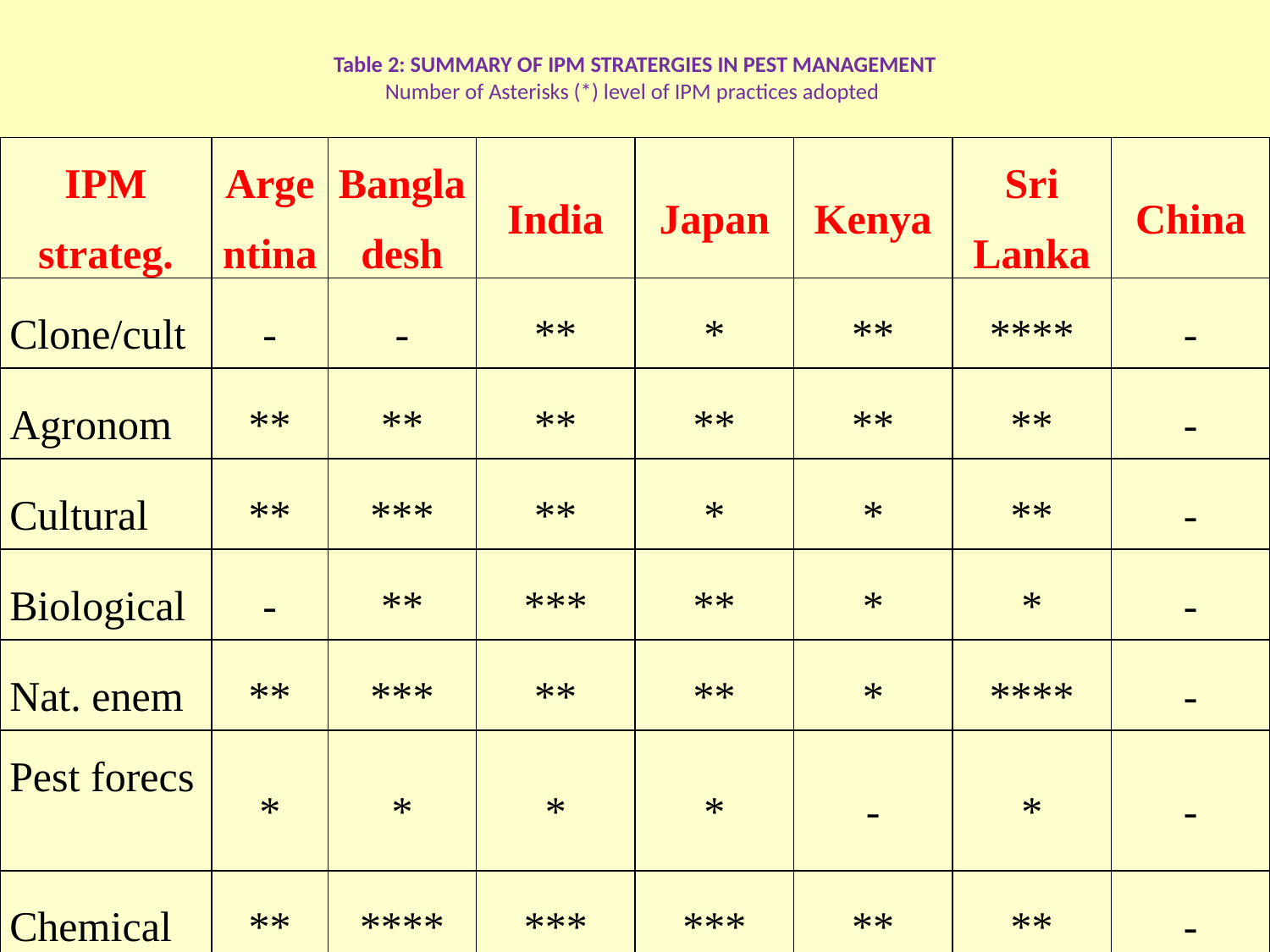

# Table 2: SUMMARY OF IPM STRATERGIES IN PEST MANAGEMENT Number of Asterisks (*) level of IPM practices adopted

| IPM strateg. | Argentina | Bangladesh | India | Japan | Kenya | Sri Lanka | China |
| --- | --- | --- | --- | --- | --- | --- | --- |
| Clone/cult | - | - | \*\* | \* | \*\* | \*\*\*\* | - |
| Agronom | \*\* | \*\* | \*\* | \*\* | \*\* | \*\* | - |
| Cultural | \*\* | \*\*\* | \*\* | \* | \* | \*\* | - |
| Biological | - | \*\* | \*\*\* | \*\* | \* | \* | - |
| Nat. enem | \*\* | \*\*\* | \*\* | \*\* | \* | \*\*\*\* | - |
| Pest forecs | \* | \* | \* | \* | - | \* | - |
| Chemical | \*\* | \*\*\*\* | \*\*\* | \*\*\* | \*\* | \*\* | - |